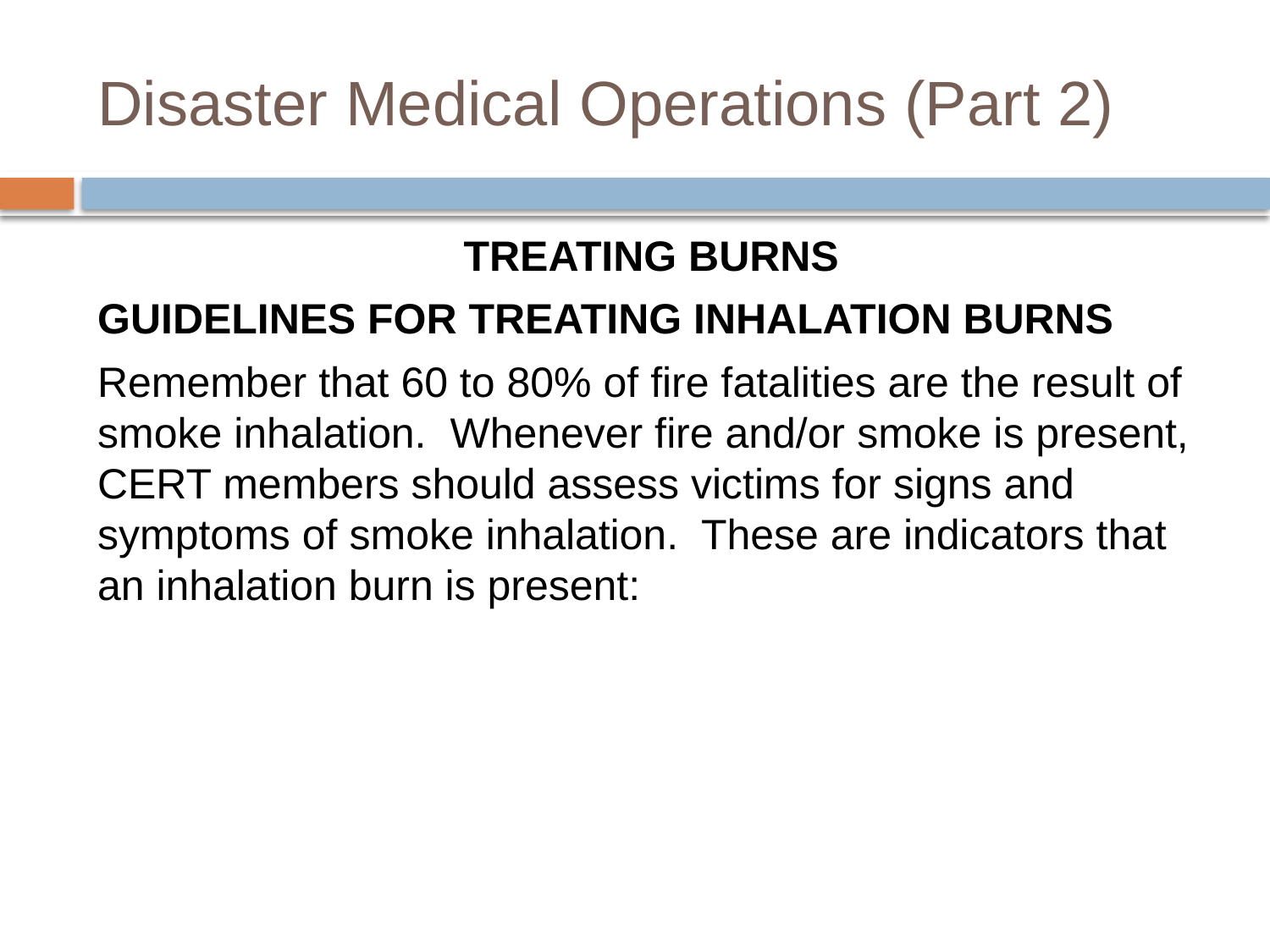

# Disaster Medical Operations (Part 2)
TREATING BURNS
Guidelines for Treating Inhalation Burns
Remember that 60 to 80% of fire fatalities are the result of smoke inhalation.  Whenever fire and/or smoke is present, CERT members should assess victims for signs and symptoms of smoke inhalation.  These are indicators that an inhalation burn is present: